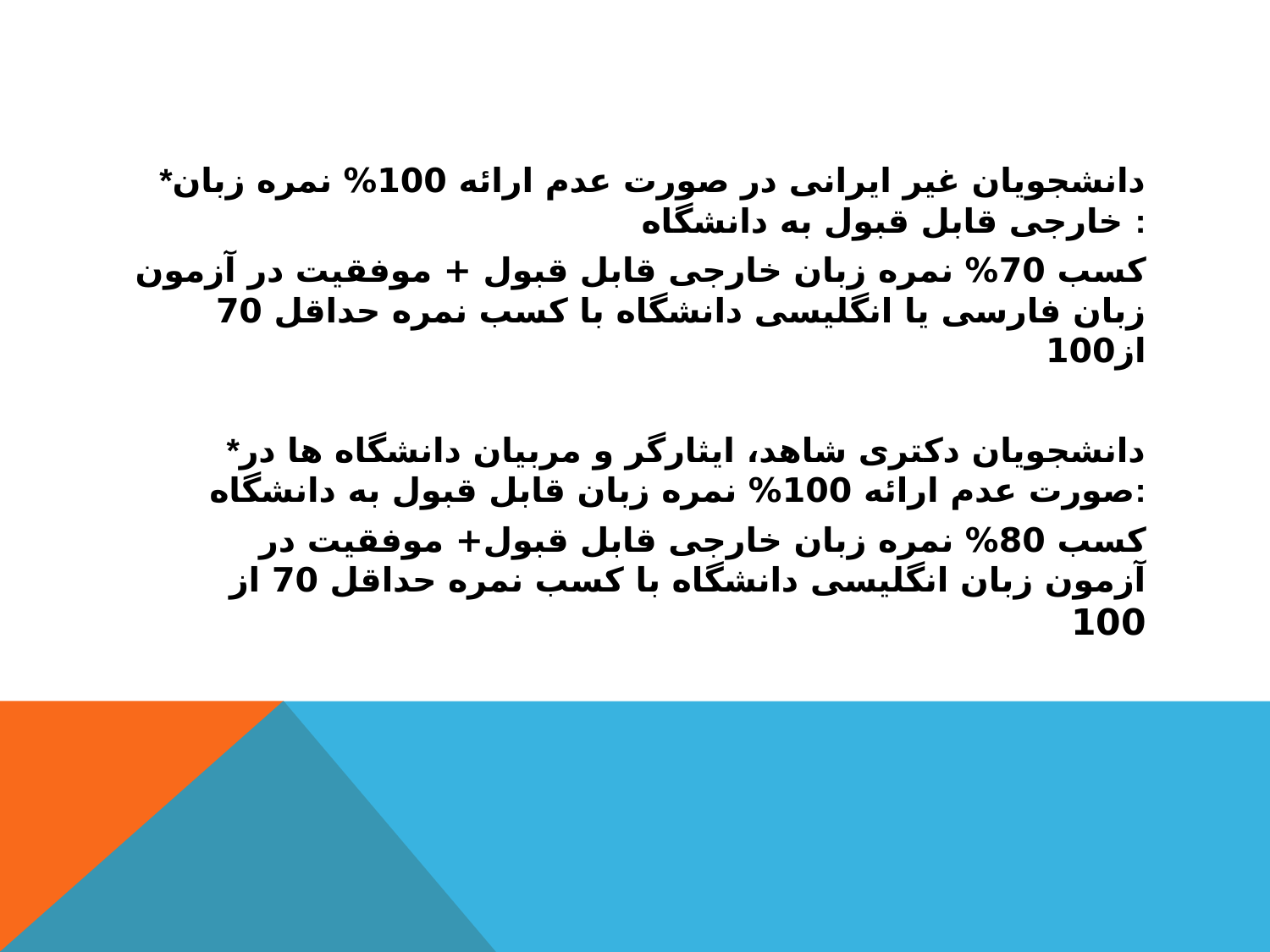

*دانشجویان غیر ایرانی در صورت عدم ارائه 100% نمره زبان خارجی قابل قبول به دانشگاه :
کسب 70% نمره زبان خارجی قابل قبول + موفقیت در آزمون زبان فارسی یا انگلیسی دانشگاه با کسب نمره حداقل 70 از100

*دانشجویان دکتری شاهد، ایثارگر و مربیان دانشگاه ها در صورت عدم ارائه 100% نمره زبان قابل قبول به دانشگاه:
  کسب 80% نمره زبان خارجی قابل قبول+ موفقیت در آزمون زبان انگلیسی دانشگاه با کسب نمره حداقل 70 از 100